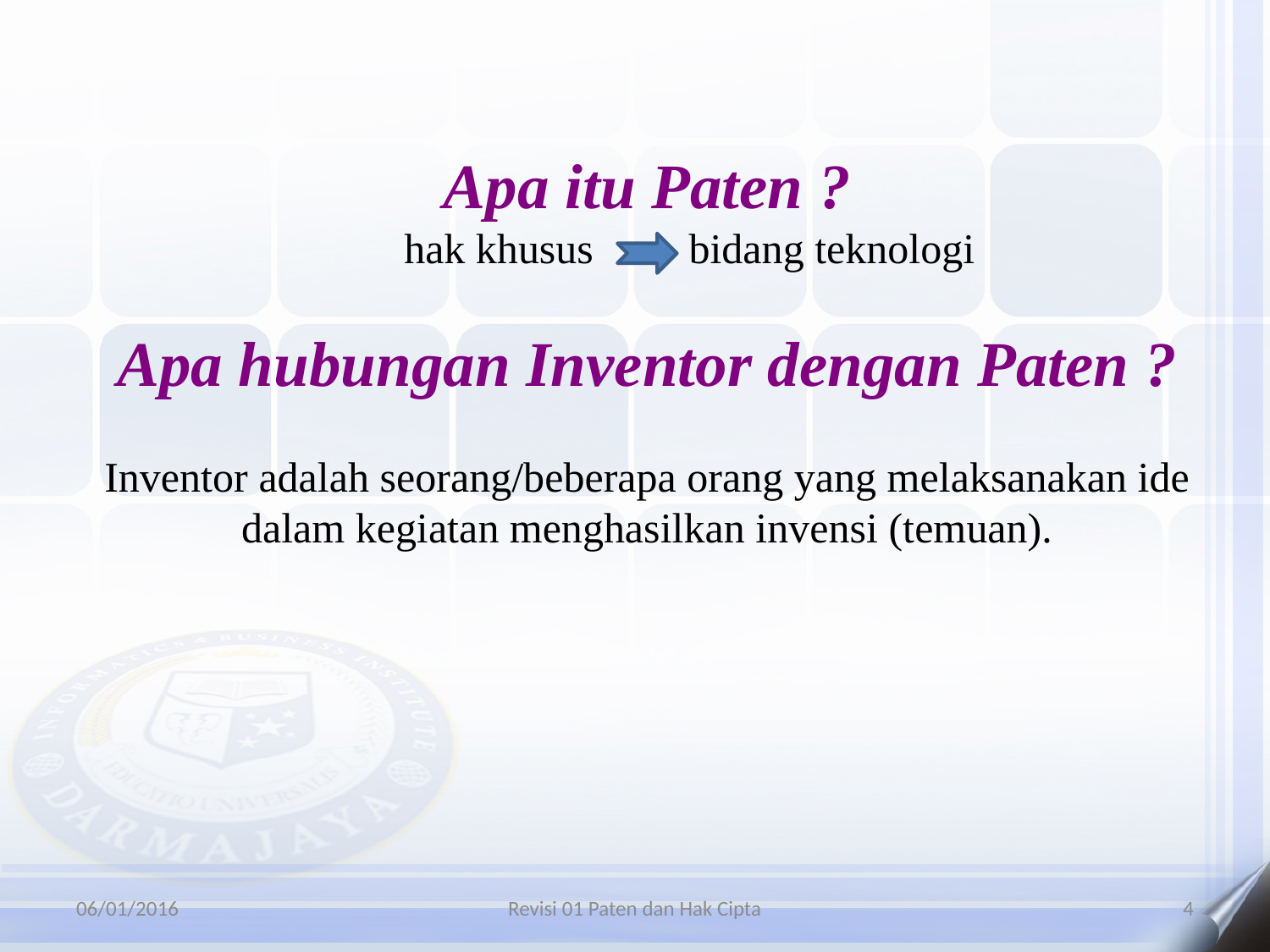

Apa itu Paten ?
hak khusus         bidang teknologi

Apa hubungan Inventor dengan Paten ?

Inventor adalah seorang/beberapa orang yang melaksanakan ide dalam kegiatan menghasilkan invensi (temuan).

06/01/2016
Revisi 01 Paten dan Hak Cipta
4